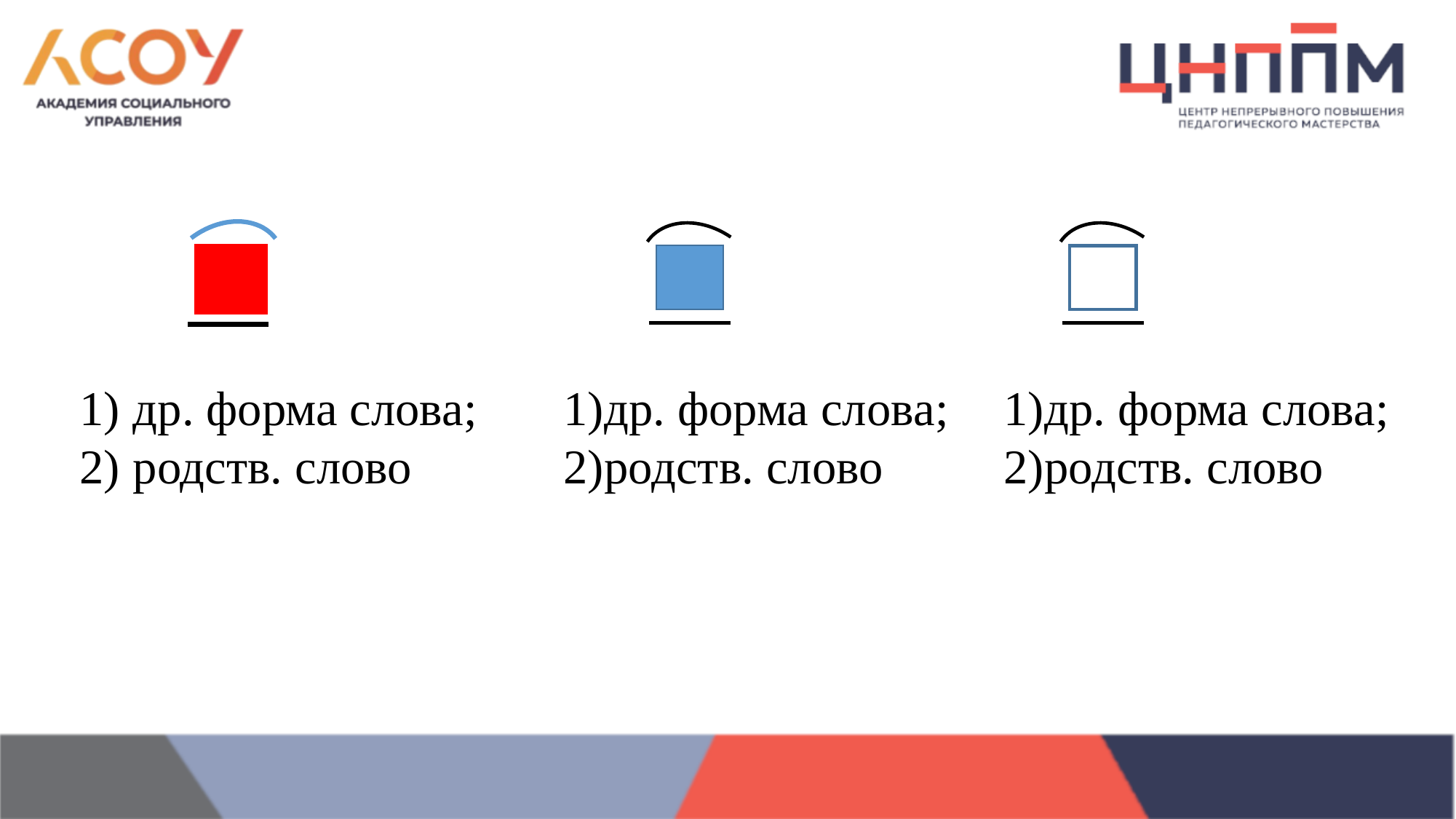

др. форма слова;
 родств. слово
др. форма слова;
родств. слово
др. форма слова;
родств. слово